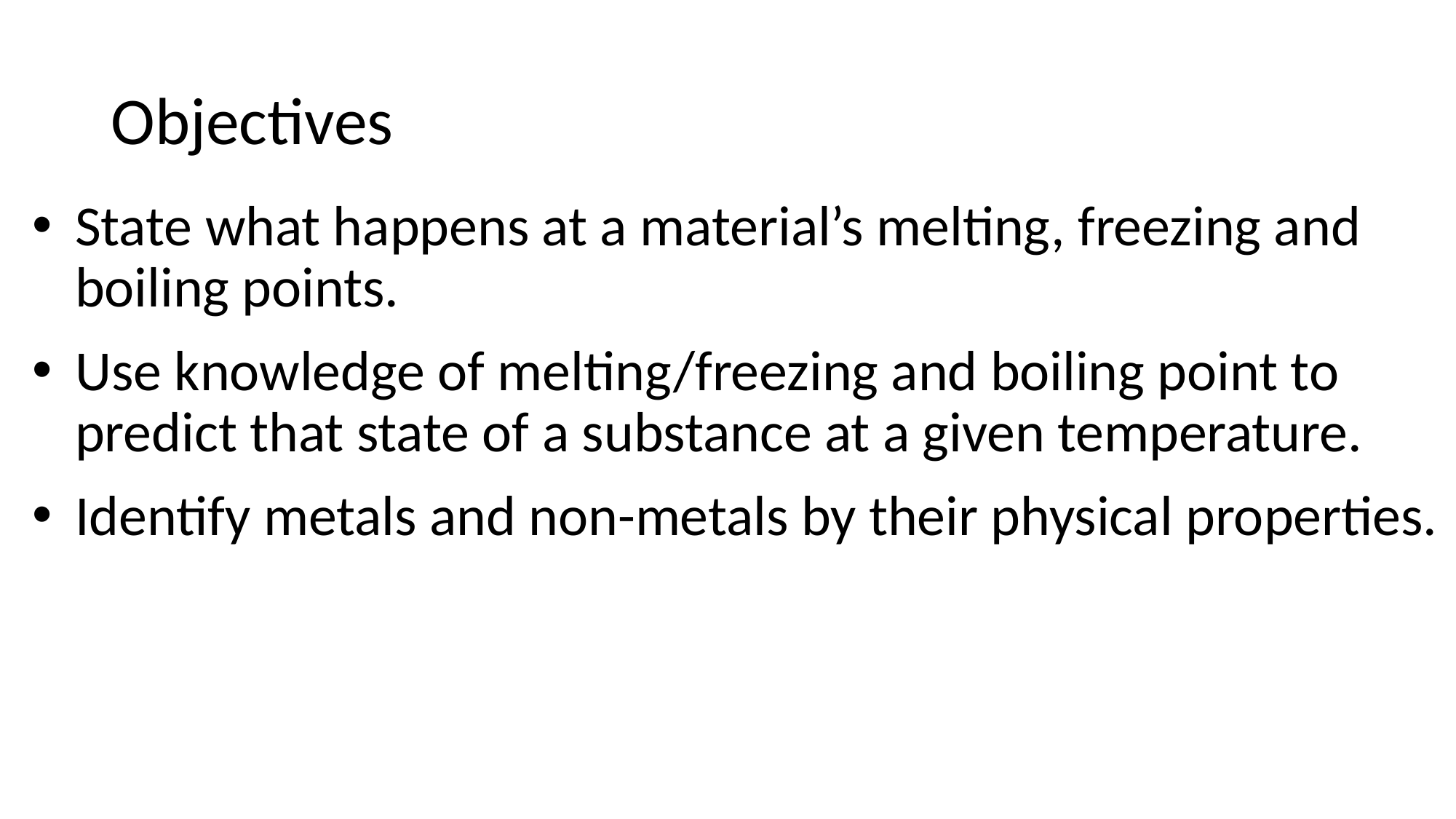

Objectives
State what happens at a material’s melting, freezing and boiling points.
Use knowledge of melting/freezing and boiling point to predict that state of a substance at a given temperature.
Identify metals and non-metals by their physical properties.
© Pearson Education Ltd 2014. Copying permitted for purchasing institution only.  This material is not copyright free.